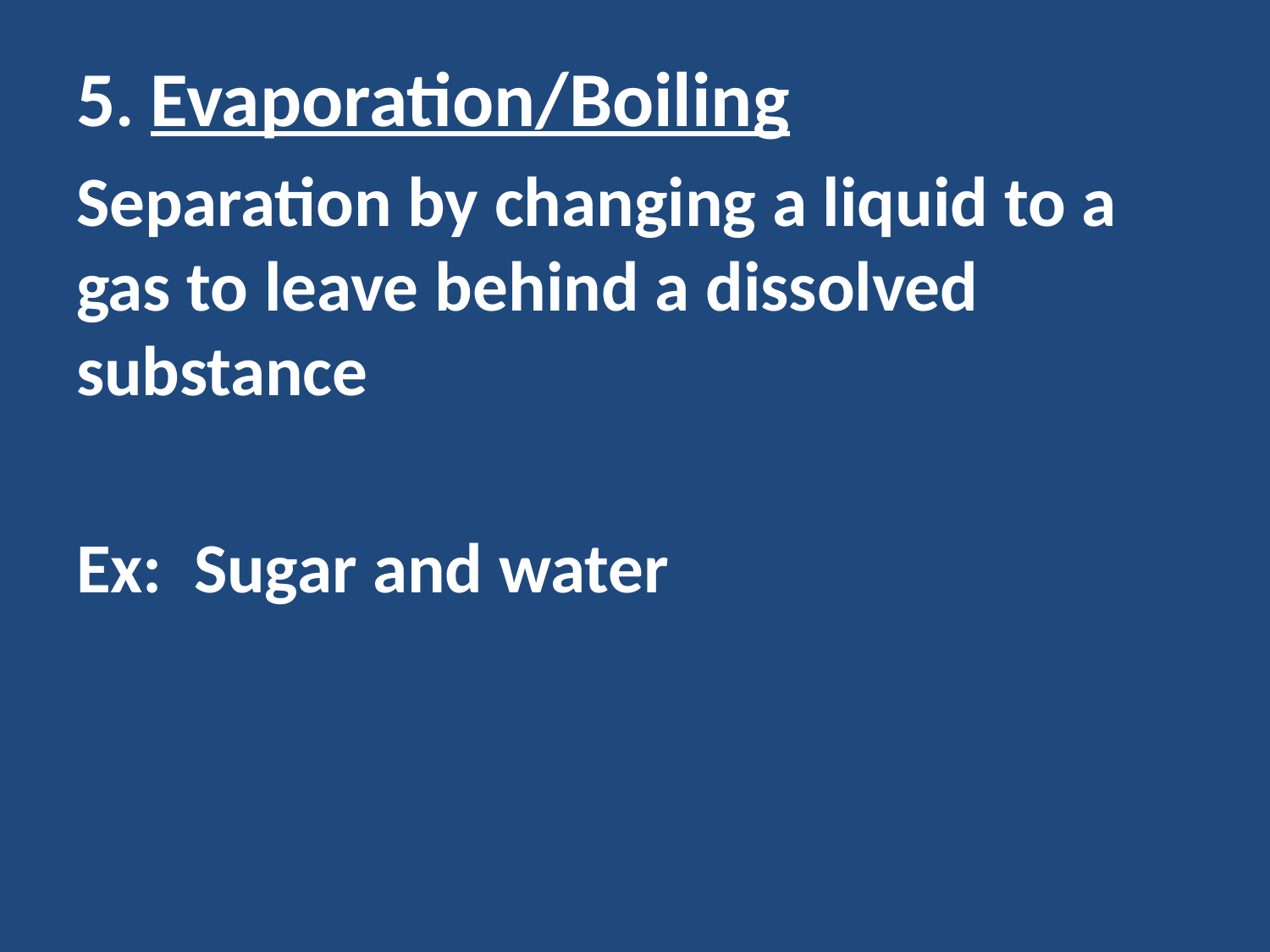

5. Evaporation/Boiling
Separation by changing a liquid to a gas to leave behind a dissolved substance

Ex:  Sugar and water